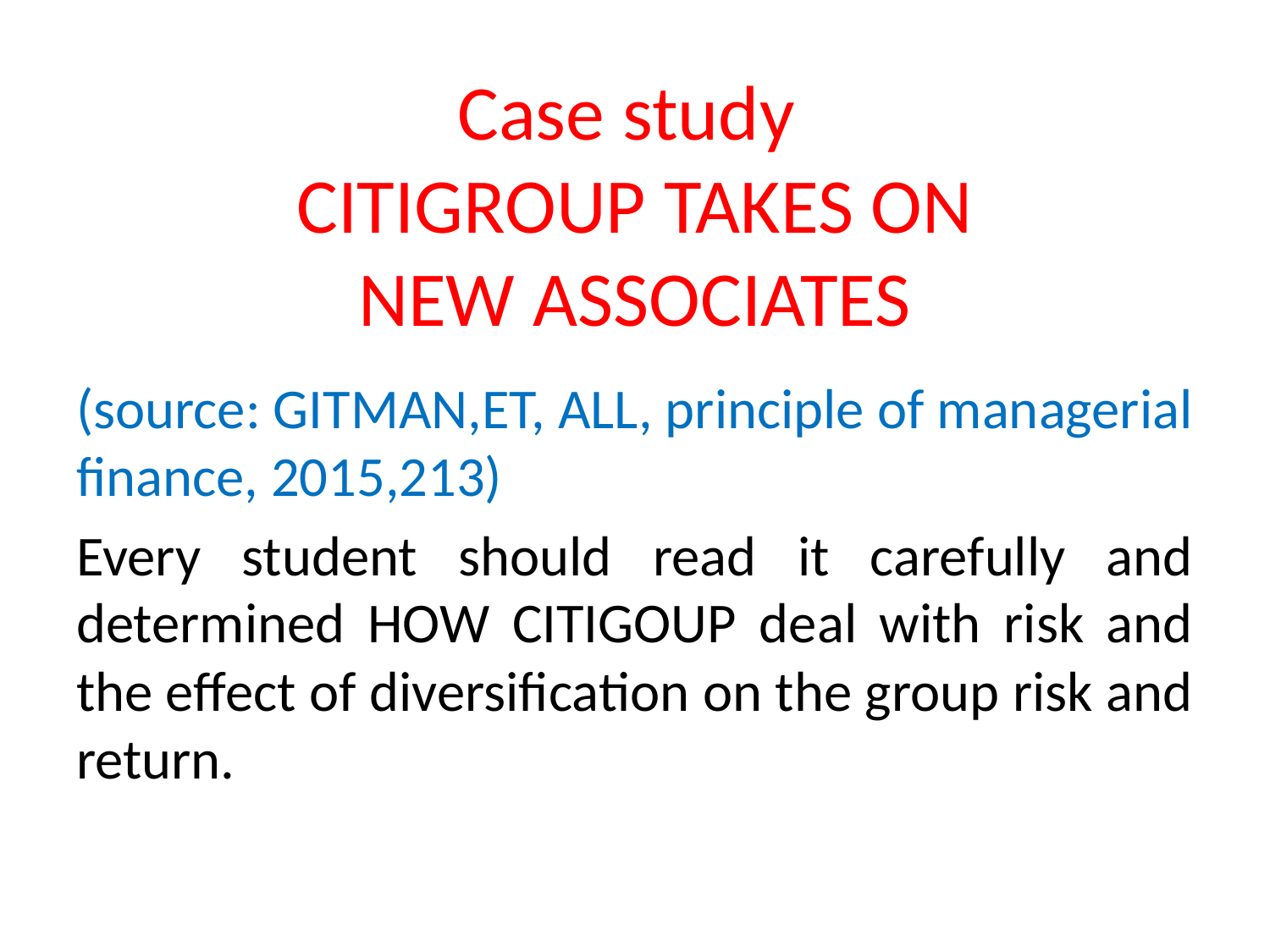

# Case study CITIGROUP TAKES ON NEW ASSOCIATES
(source: GITMAN,ET, ALL, principle of managerial finance, 2015,213)
Every student should read it carefully and determined HOW CITIGOUP deal with risk and the effect of diversification on the group risk and return.